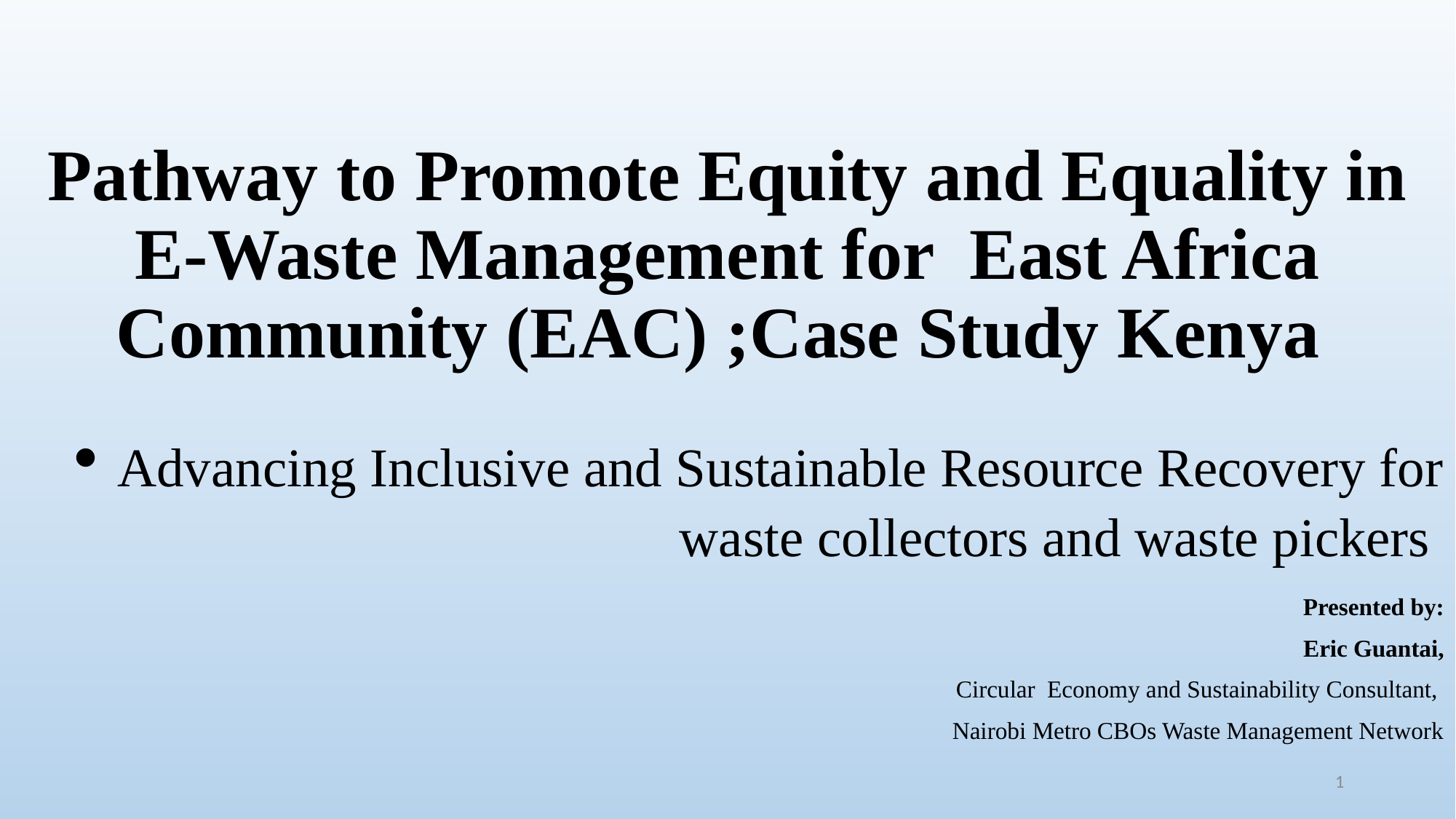

# Pathway to Promote Equity and Equality in E-Waste Management for  East Africa Community (EAC) ;Case Study Kenya
Advancing Inclusive and Sustainable Resource Recovery for waste collectors and waste pickers
Presented by:
Eric Guantai,
 Circular  Economy and Sustainability Consultant,
Nairobi Metro CBOs Waste Management Network

1